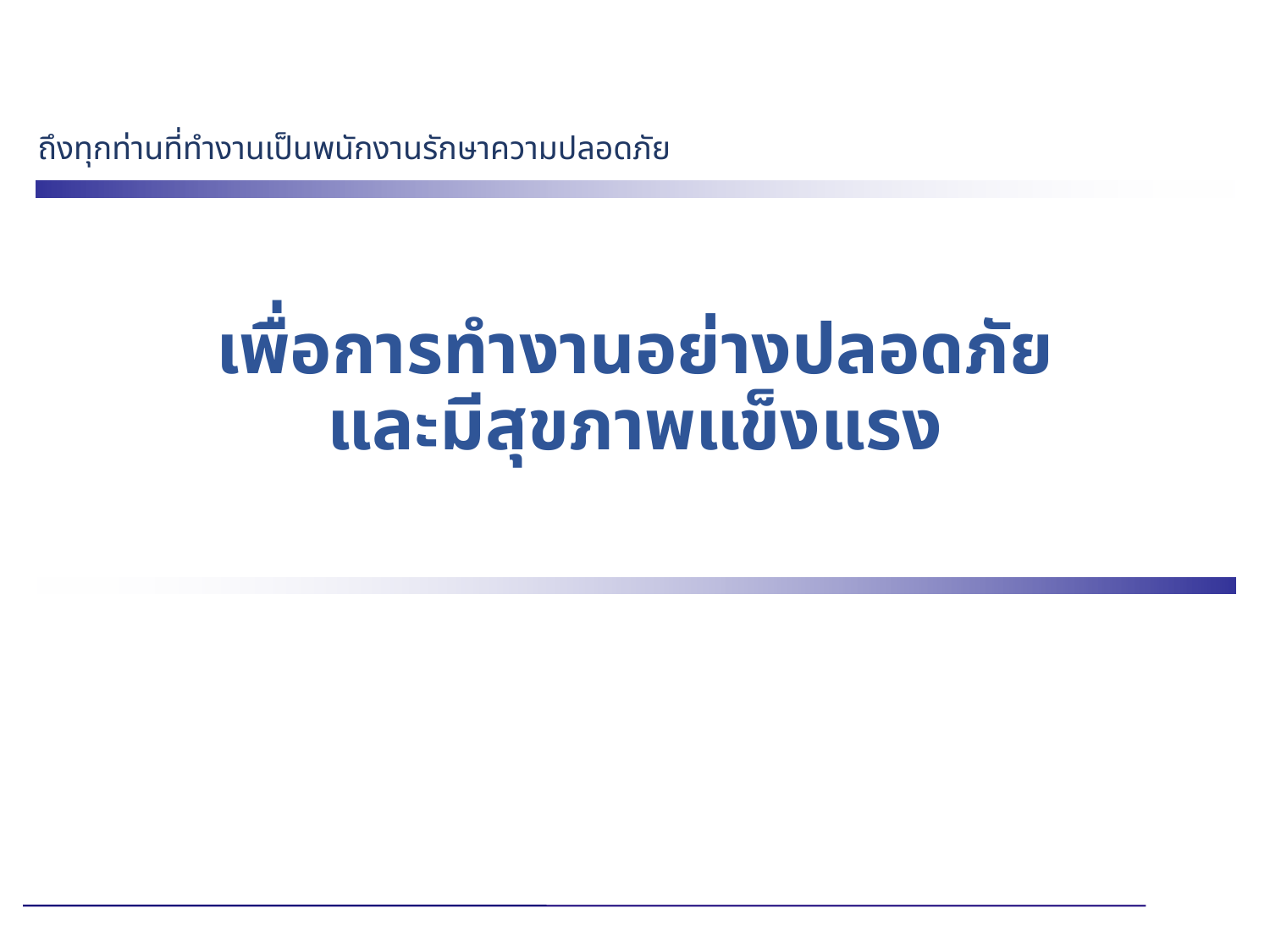

ถึงทุกท่านที่ทำงานเป็นพนักงานรักษาความปลอดภัย
# เพื่อการทำงานอย่างปลอดภัย และมีสุขภาพแข็งแรง